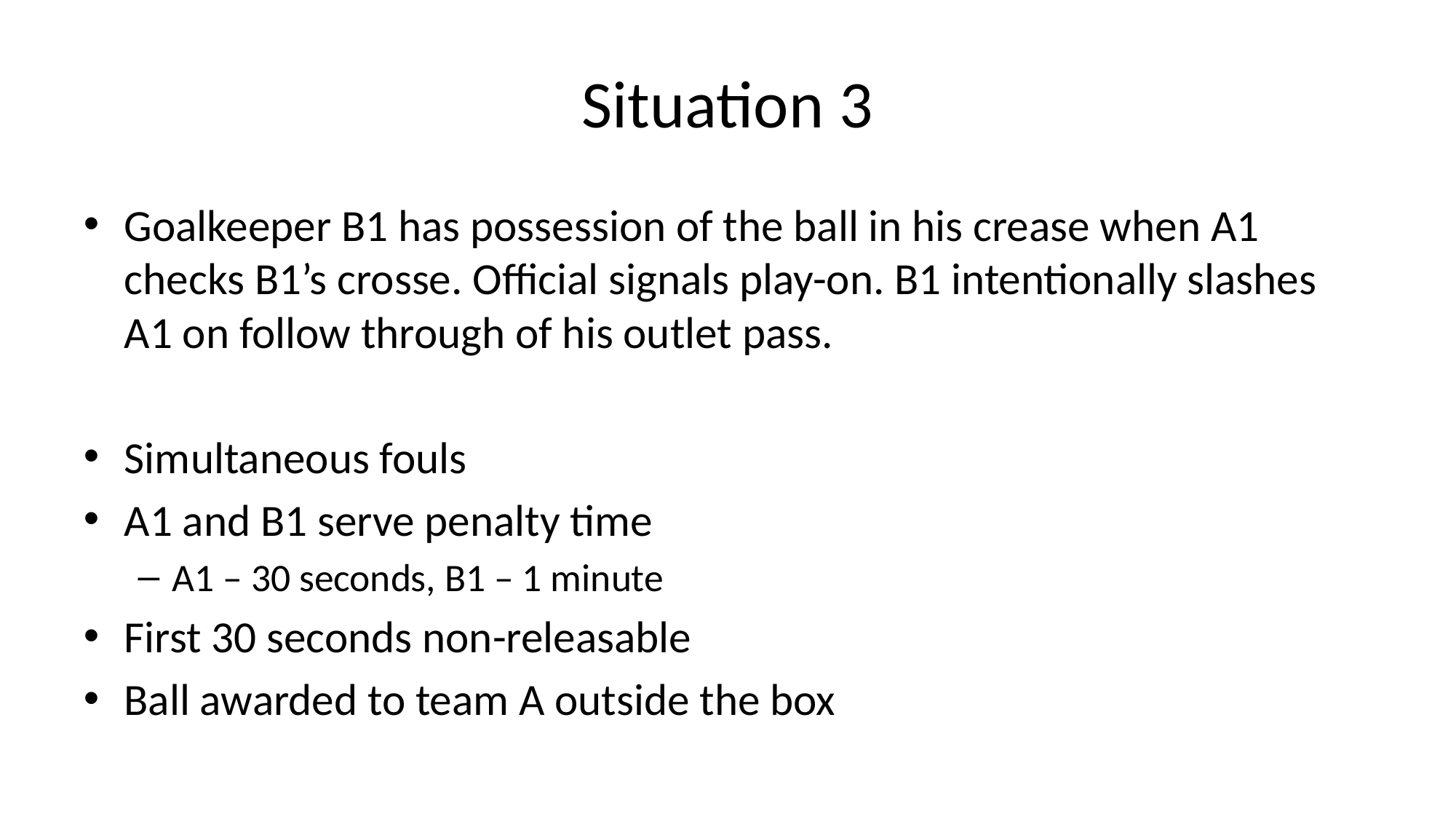

# Situation 3
Goalkeeper B1 has possession of the ball in his crease when A1 checks B1’s crosse. Official signals play-on. B1 intentionally slashes A1 on follow through of his outlet pass.

Simultaneous fouls
A1 and B1 serve penalty time
A1 – 30 seconds, B1 – 1 minute
First 30 seconds non-releasable
Ball awarded to team A outside the box